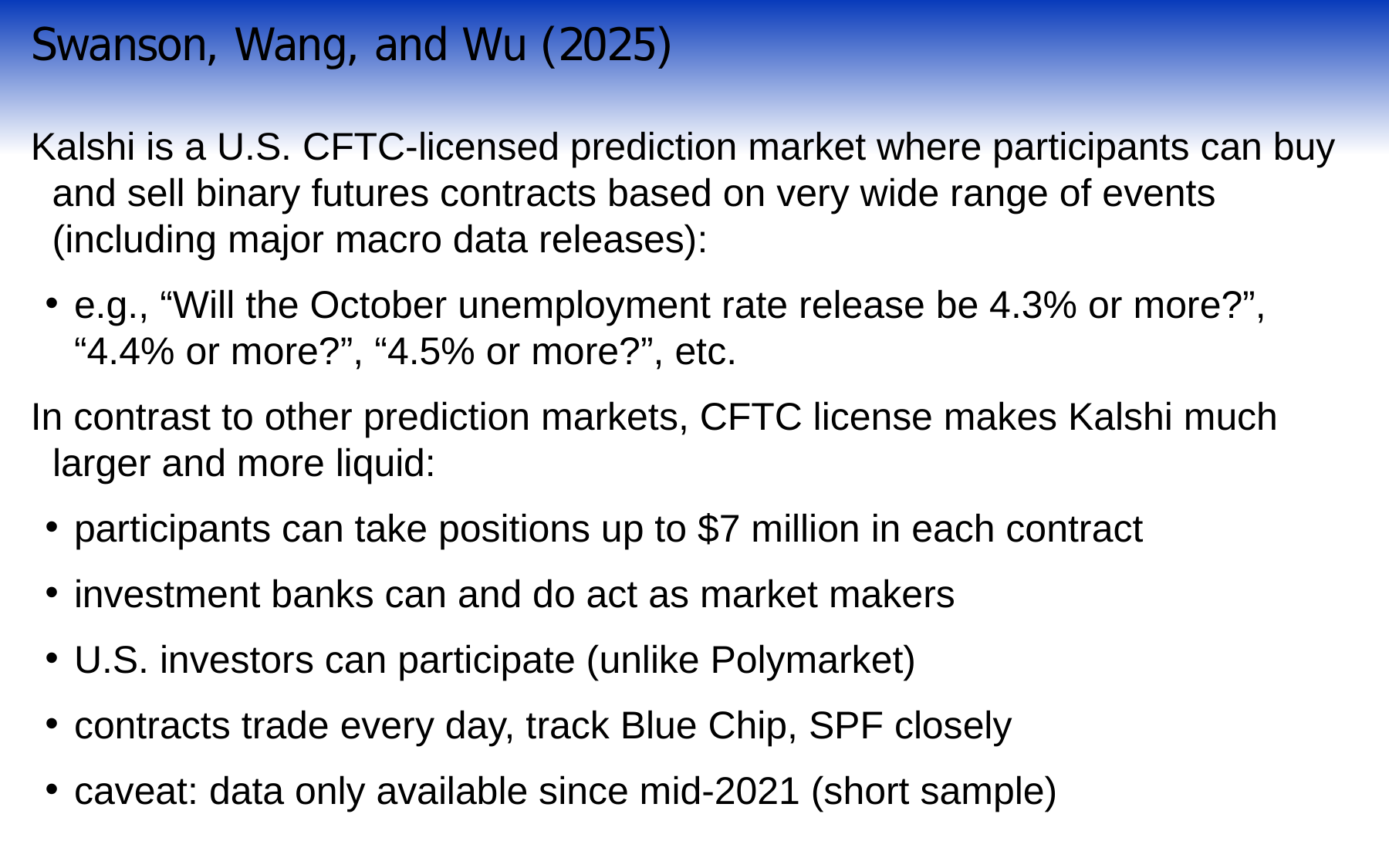

Swanson, Wang, and Wu (2025)
Kalshi is a U.S. CFTC-licensed prediction market where participants can buy and sell binary futures contracts based on very wide range of events (including major macro data releases):
e.g., “Will the October unemployment rate release be 4.3% or more?”, “4.4% or more?”, “4.5% or more?”, etc.
In contrast to other prediction markets, CFTC license makes Kalshi much larger and more liquid:
participants can take positions up to $7 million in each contract
investment banks can and do act as market makers
U.S. investors can participate (unlike Polymarket)
contracts trade every day, track Blue Chip, SPF closely
caveat: data only available since mid-2021 (short sample)